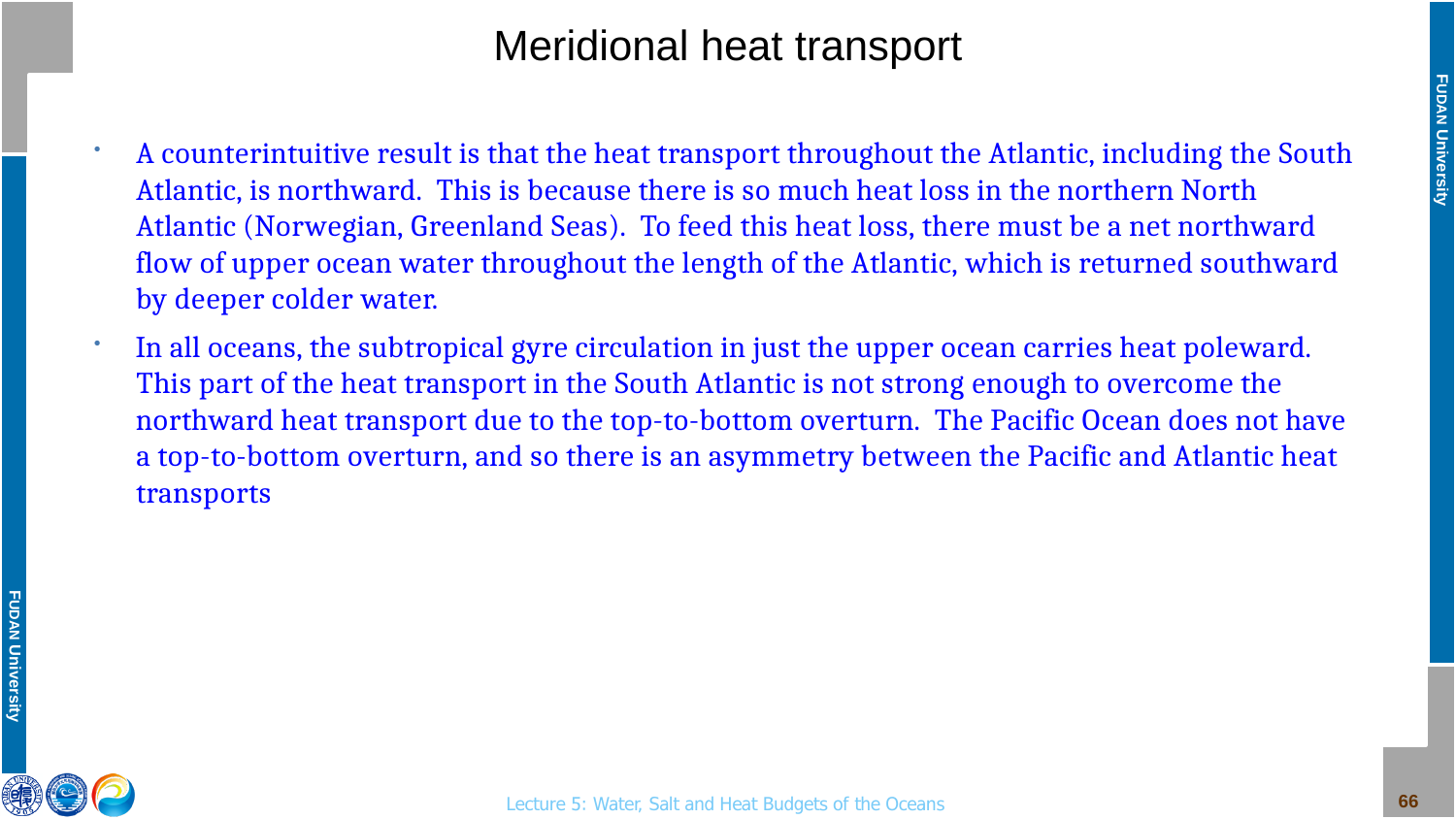

# Meridional heat transport
A counterintuitive result is that the heat transport throughout the Atlantic, including the South Atlantic, is northward.  This is because there is so much heat loss in the northern North Atlantic (Norwegian, Greenland Seas).  To feed this heat loss, there must be a net northward flow of upper ocean water throughout the length of the Atlantic, which is returned southward by deeper colder water.
In all oceans, the subtropical gyre circulation in just the upper ocean carries heat poleward. This part of the heat transport in the South Atlantic is not strong enough to overcome the northward heat transport due to the top-to-bottom overturn.  The Pacific Ocean does not have a top-to-bottom overturn, and so there is an asymmetry between the Pacific and Atlantic heat transports